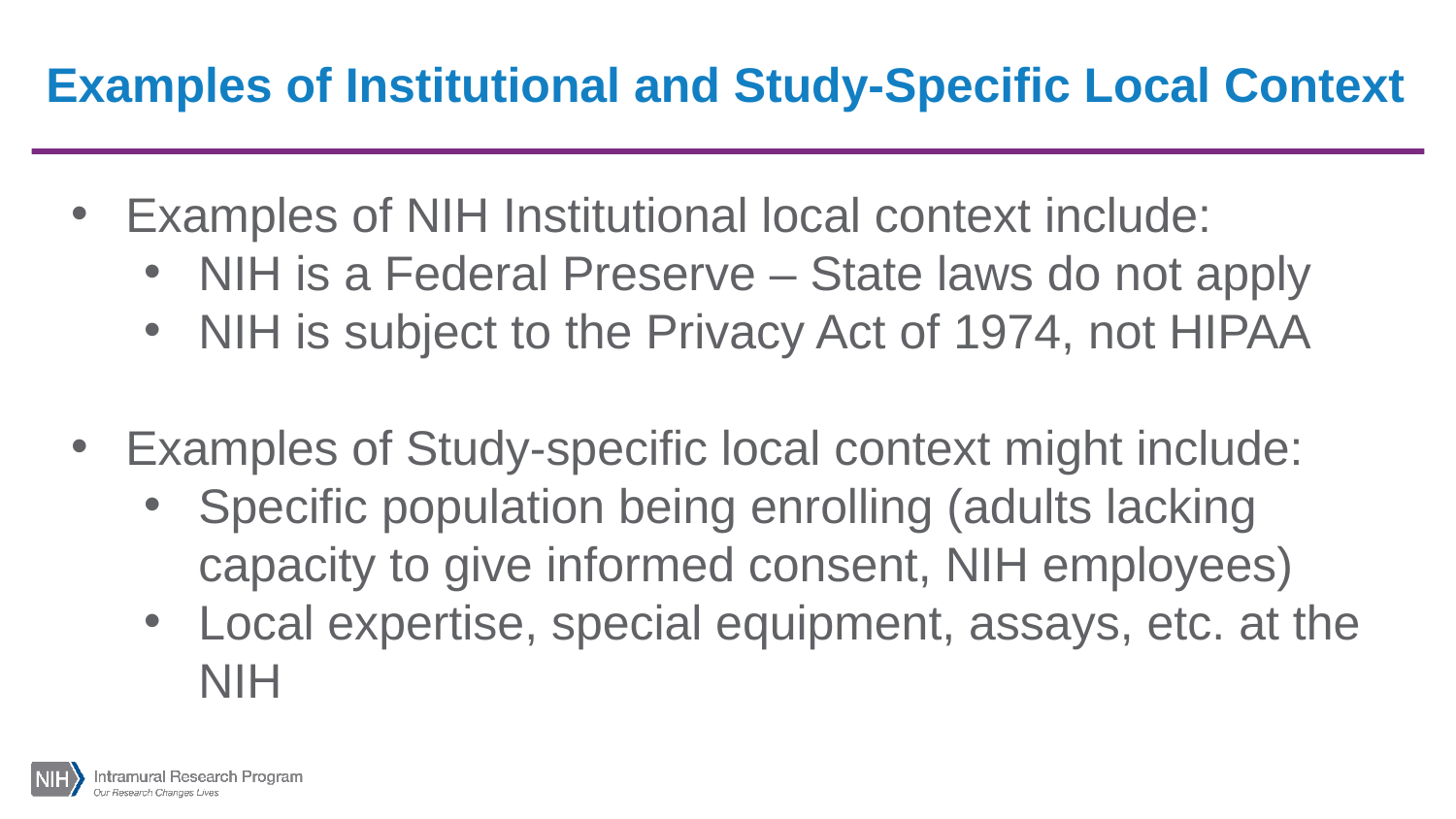

# Examples of Institutional and Study-Specific Local Context
Examples of NIH Institutional local context include:
NIH is a Federal Preserve – State laws do not apply
NIH is subject to the Privacy Act of 1974, not HIPAA

Examples of Study-specific local context might include:
Specific population being enrolling (adults lacking capacity to give informed consent, NIH employees)
Local expertise, special equipment, assays, etc. at the NIH